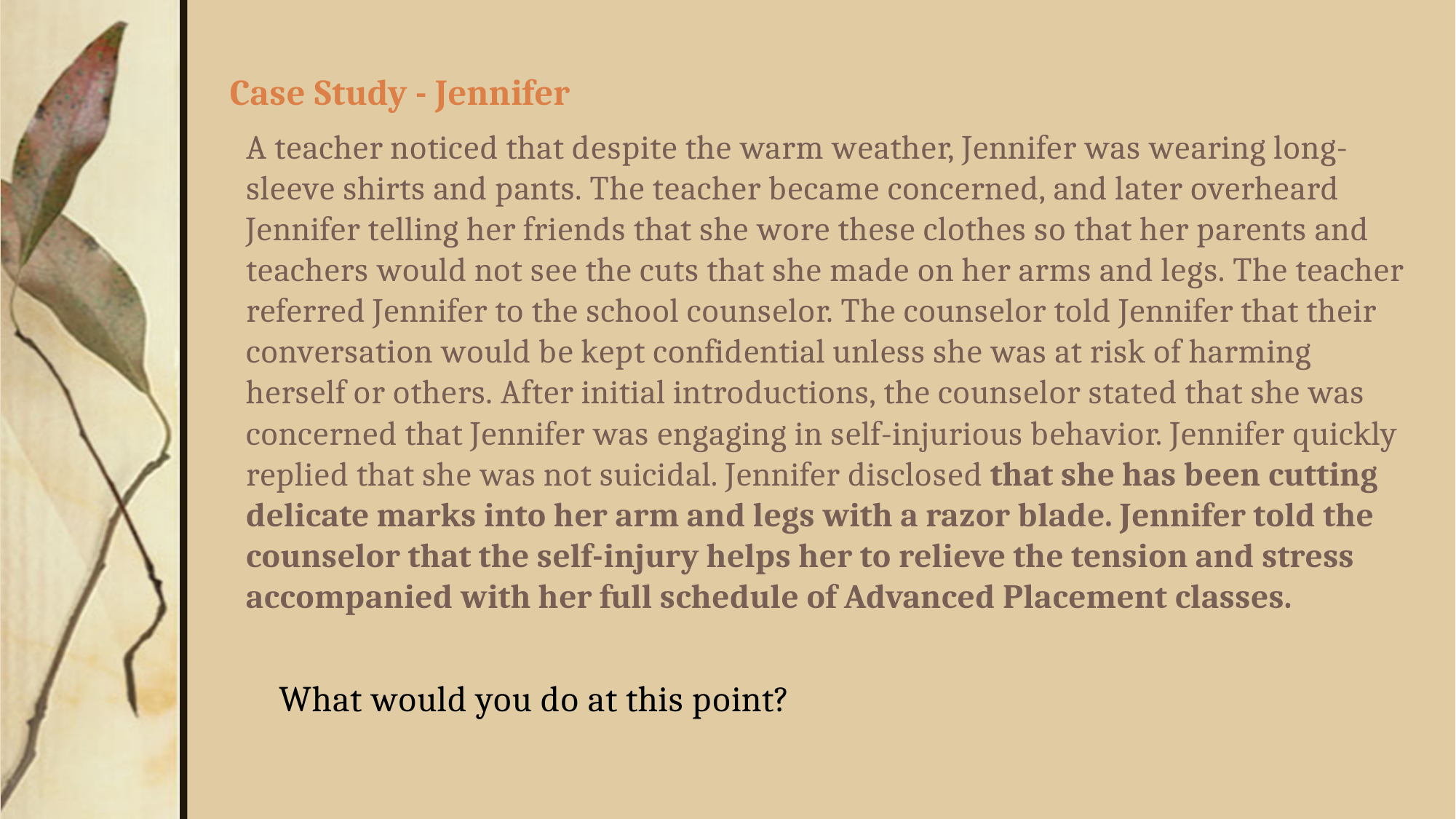

# Case Study - Jennifer
A teacher noticed that despite the warm weather, Jennifer was wearing long- sleeve shirts and pants. The teacher became concerned, and later overheard Jennifer telling her friends that she wore these clothes so that her parents and teachers would not see the cuts that she made on her arms and legs. The teacher referred Jennifer to the school counselor. The counselor told Jennifer that their conversation would be kept confidential unless she was at risk of harming herself or others. After initial introductions, the counselor stated that she was concerned that Jennifer was engaging in self-injurious behavior. Jennifer quickly replied that she was not suicidal. Jennifer disclosed that she has been cutting delicate marks into her arm and legs with a razor blade. Jennifer told the counselor that the self-injury helps her to relieve the tension and stress accompanied with her full schedule of Advanced Placement classes.

What would you do at this point?